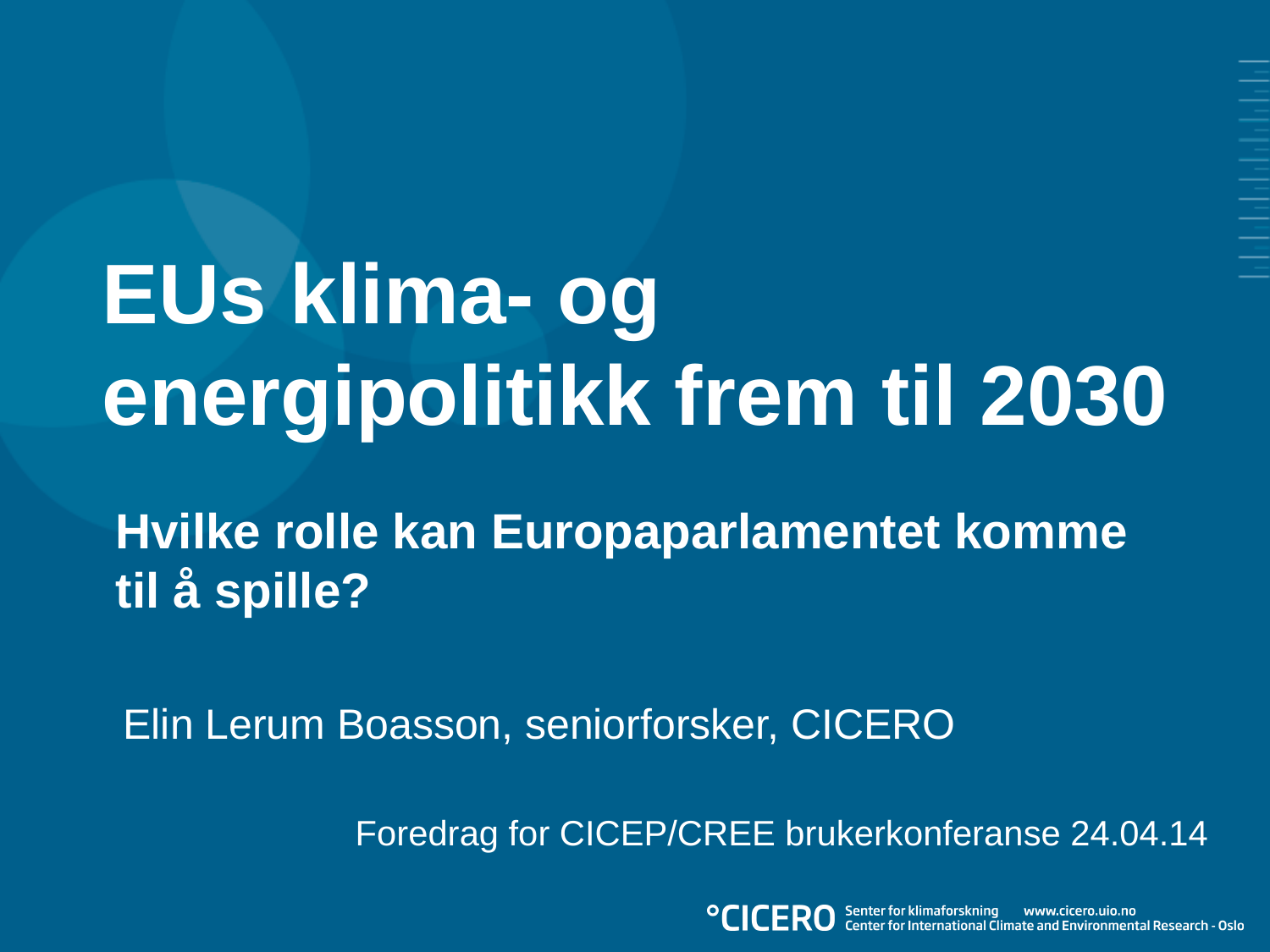

# EUs klima- og energipolitikk frem til 2030
Hvilke rolle kan Europaparlamentet komme til å spille?
Elin Lerum Boasson, seniorforsker, CICERO
Foredrag for CICEP/CREE brukerkonferanse 24.04.14